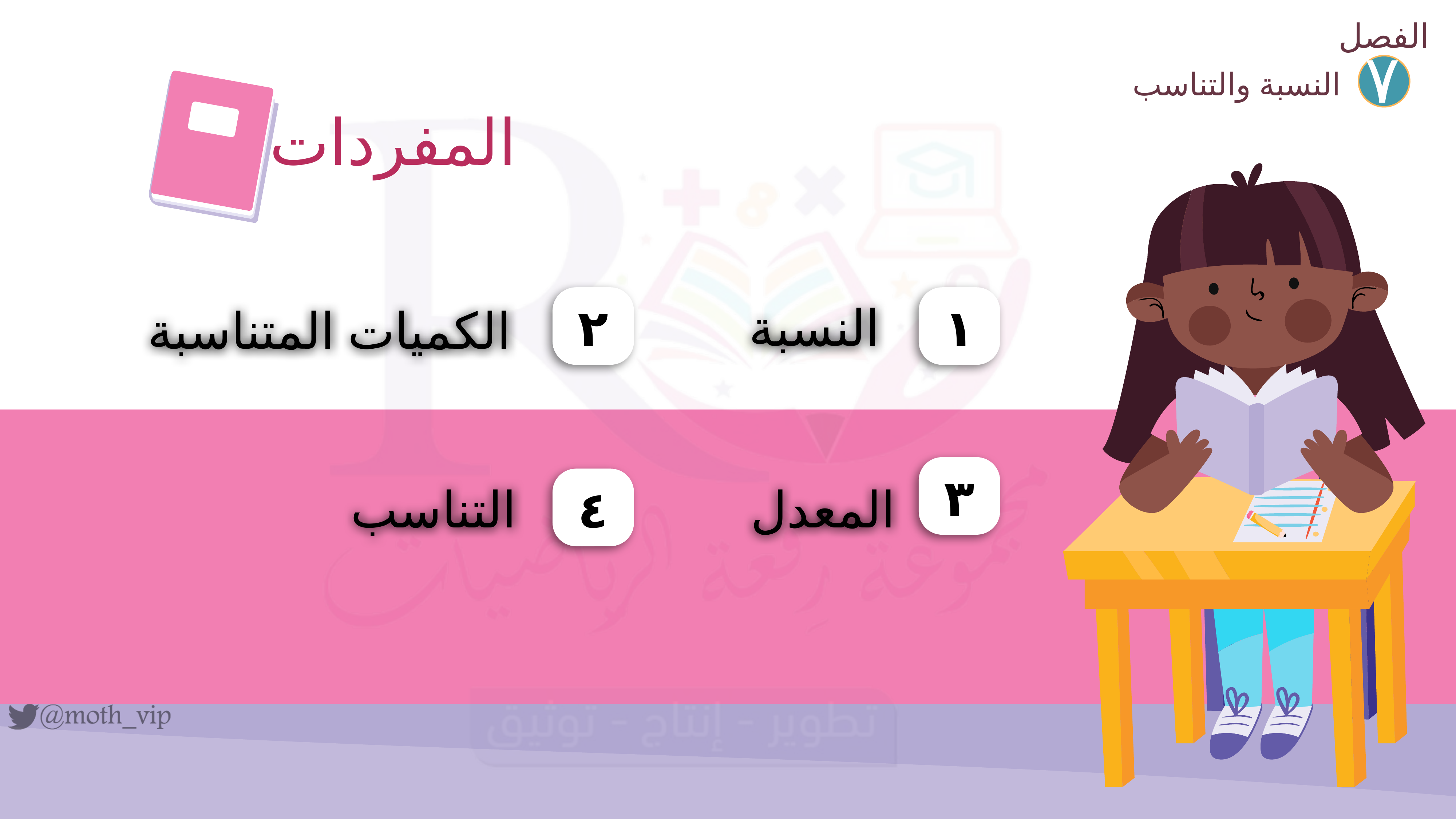

الفصل
٧

النسبة والتناسب

المفردات

٢

١

النسبة
الكميات المتناسبة
٣

٤

التناسب
المعدل